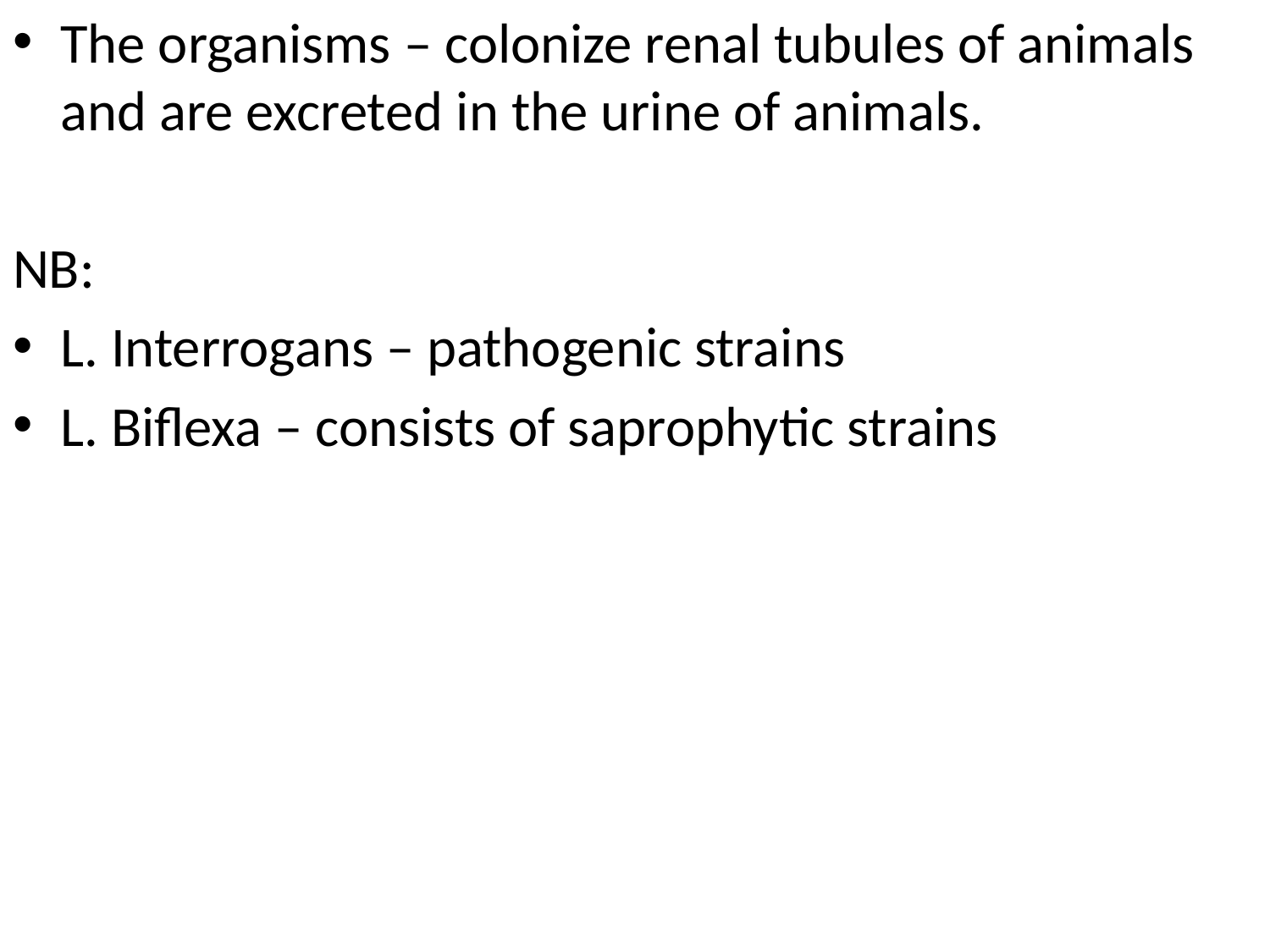

The organisms – colonize renal tubules of animals and are excreted in the urine of animals.

NB:
L. Interrogans – pathogenic strains
L. Biflexa – consists of saprophytic strains